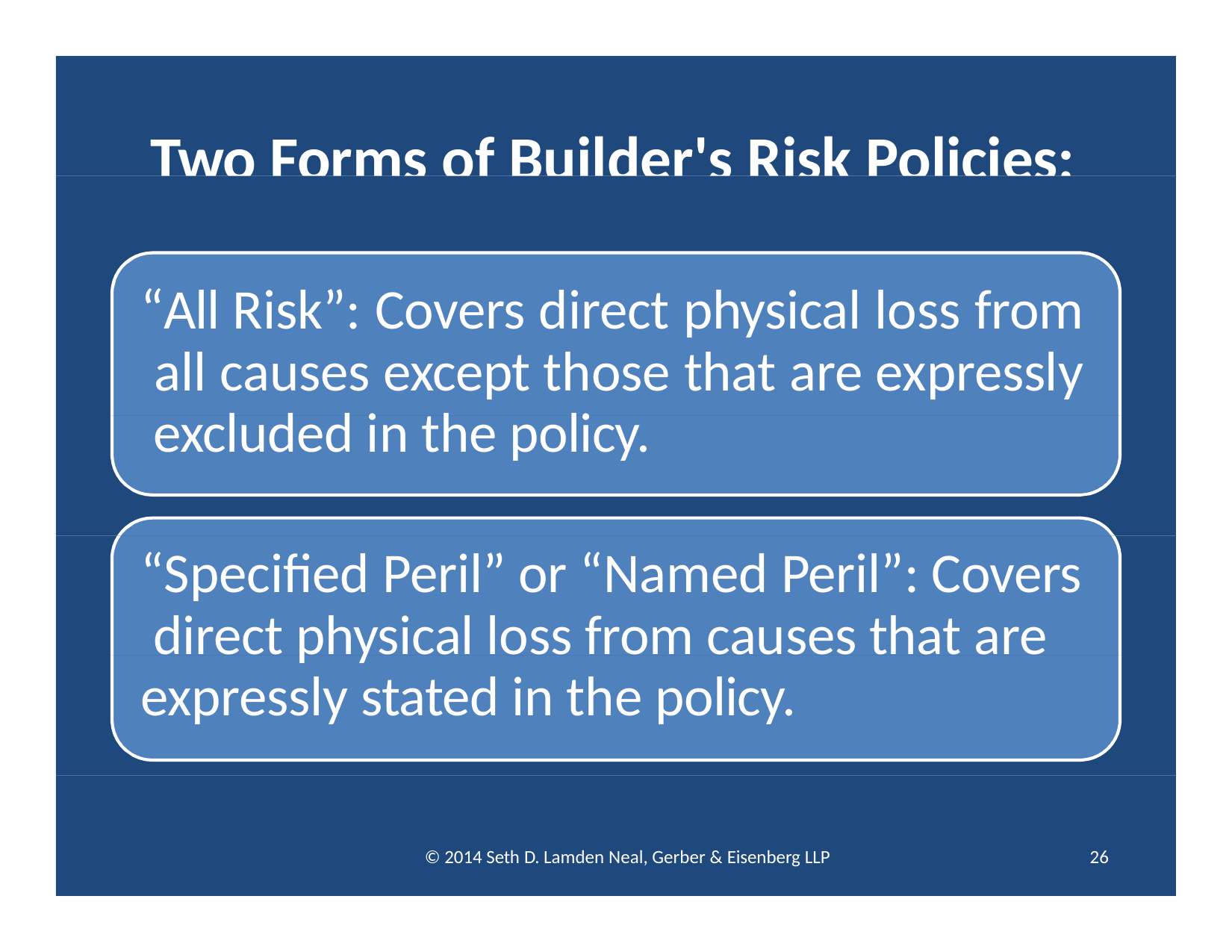

# Two Forms of Builder's Risk Policies:

“All Risk”: Covers direct physical loss from  all causes except those that are expressly  excluded in the policy.

“Specified Peril” or “Named Peril”: Covers  direct physical loss from causes that are  expressly stated in the policy.

© 2014 Seth D. Lamden Neal, Gerber & Eisenberg LLP
26